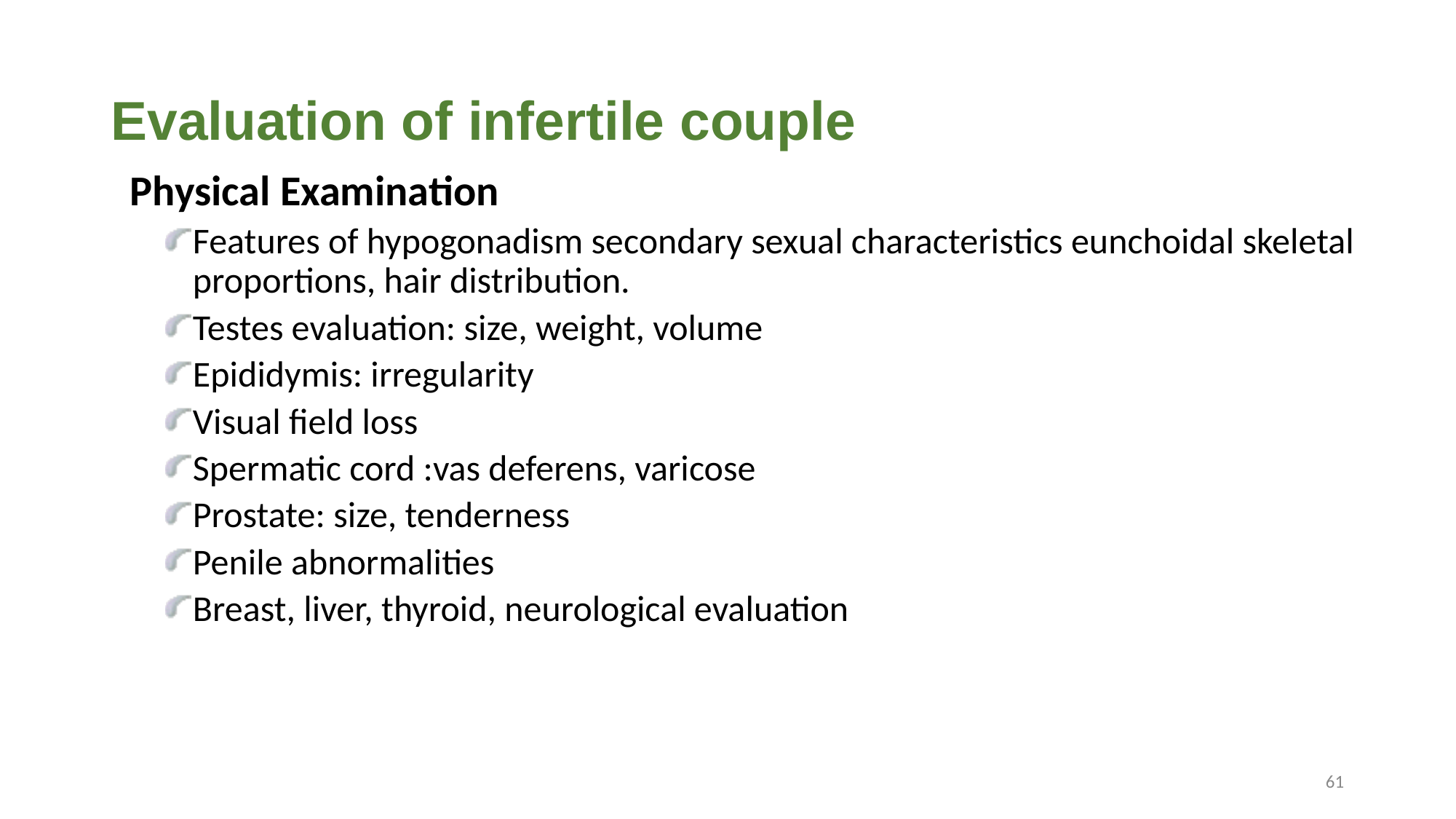

# Evaluation of infertile couple
  Physical Examination
Features of hypogonadism secondary sexual characteristics eunchoidal skeletal proportions, hair distribution.
Testes evaluation: size, weight, volume
Epididymis: irregularity
Visual field loss
Spermatic cord :vas deferens, varicose
Prostate: size, tenderness
Penile abnormalities
Breast, liver, thyroid, neurological evaluation

61